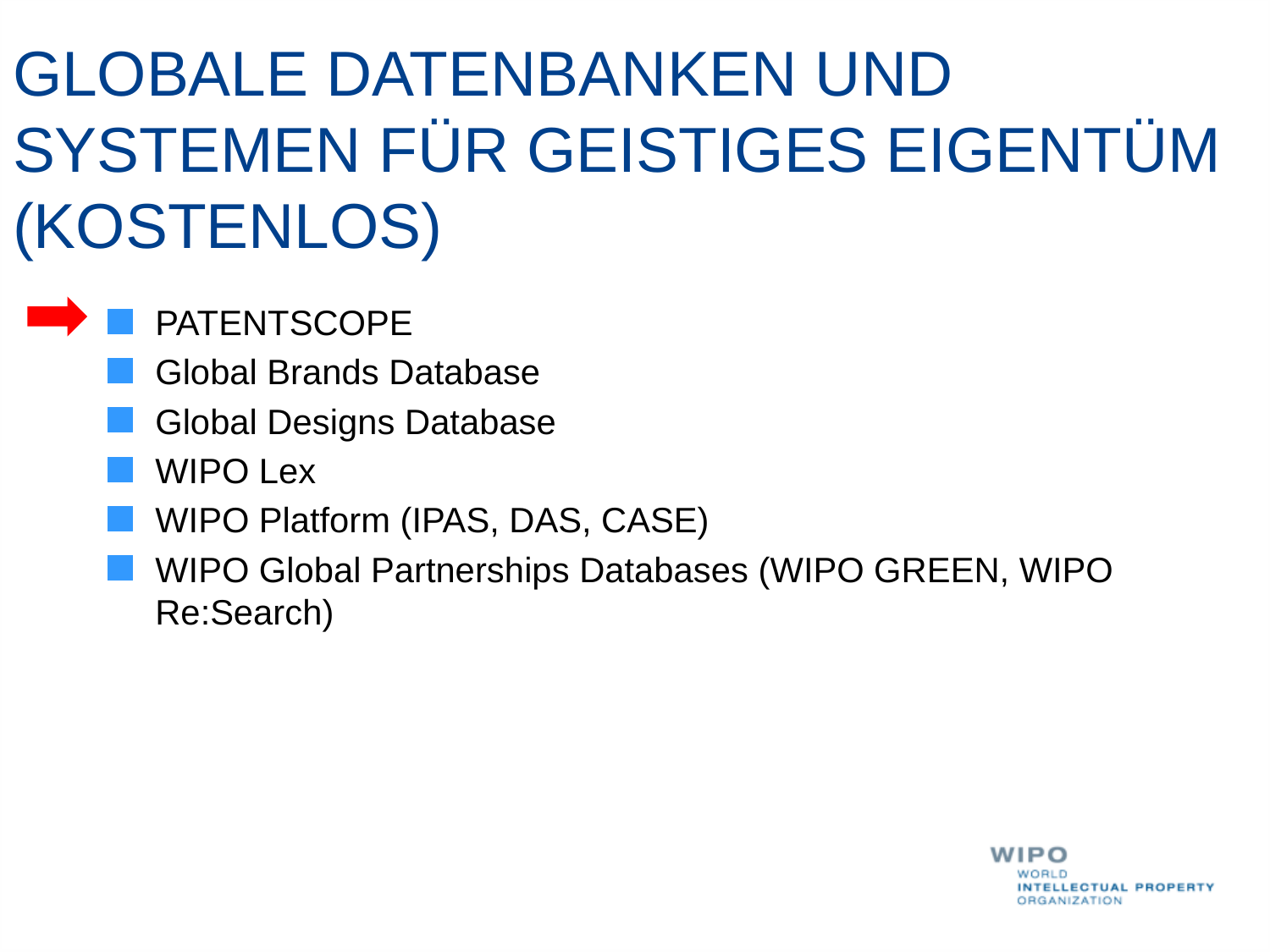

# GLOBALE DATENBANKEN UND SYSTEMEN FÜR GEISTIGES EIGENTÜM (KOSTENLOS)
PATENTSCOPE
Global Brands Database
Global Designs Database
WIPO Lex
WIPO Platform (IPAS, DAS, CASE)
WIPO Global Partnerships Databases (WIPO GREEN, WIPO Re:Search)